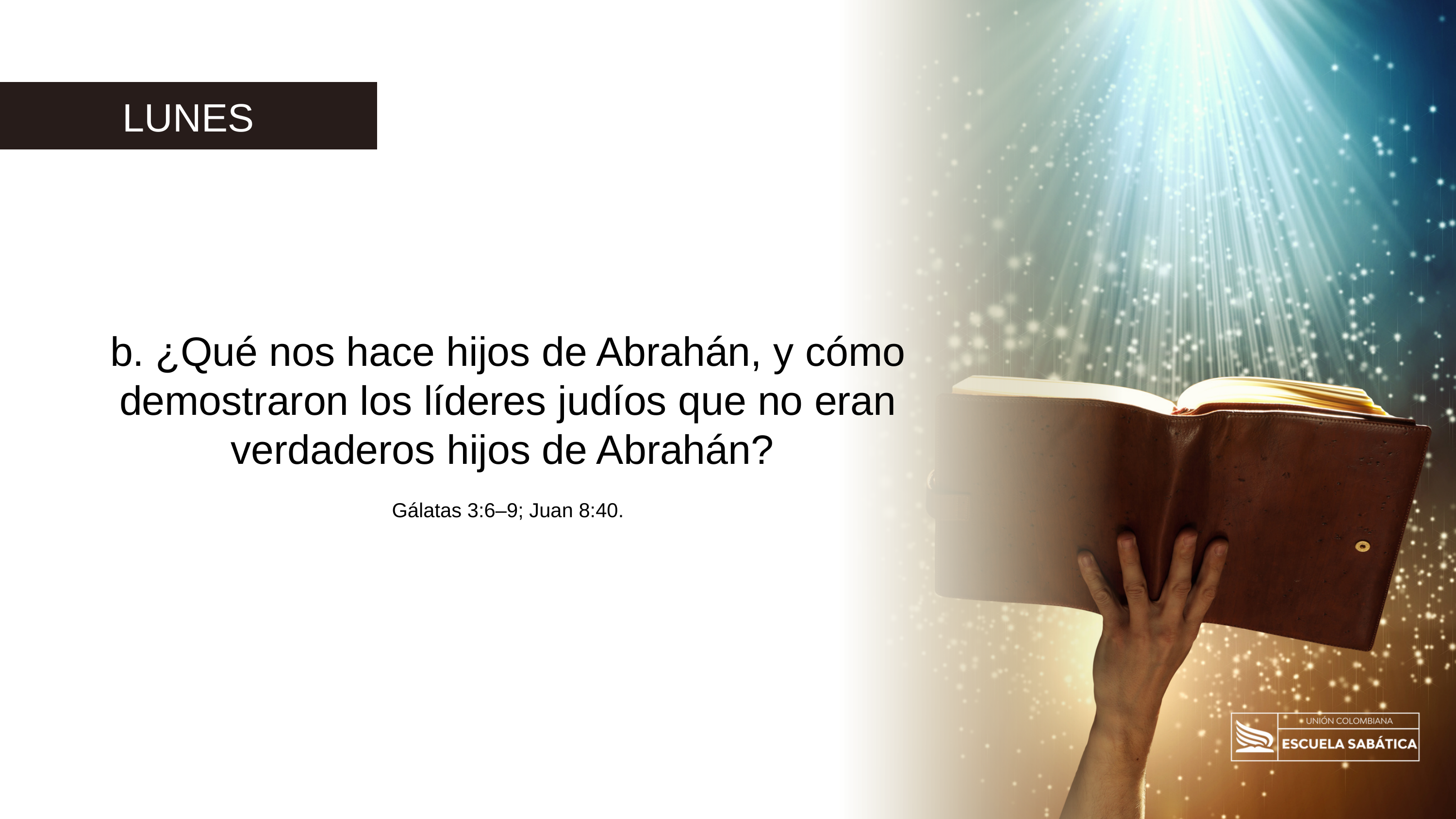

LUNES
b. ¿Qué nos hace hijos de Abrahán, y cómo demostraron los líderes judíos que no eran verdaderos hijos de Abrahán?
Gálatas 3:6–9; Juan 8:40.